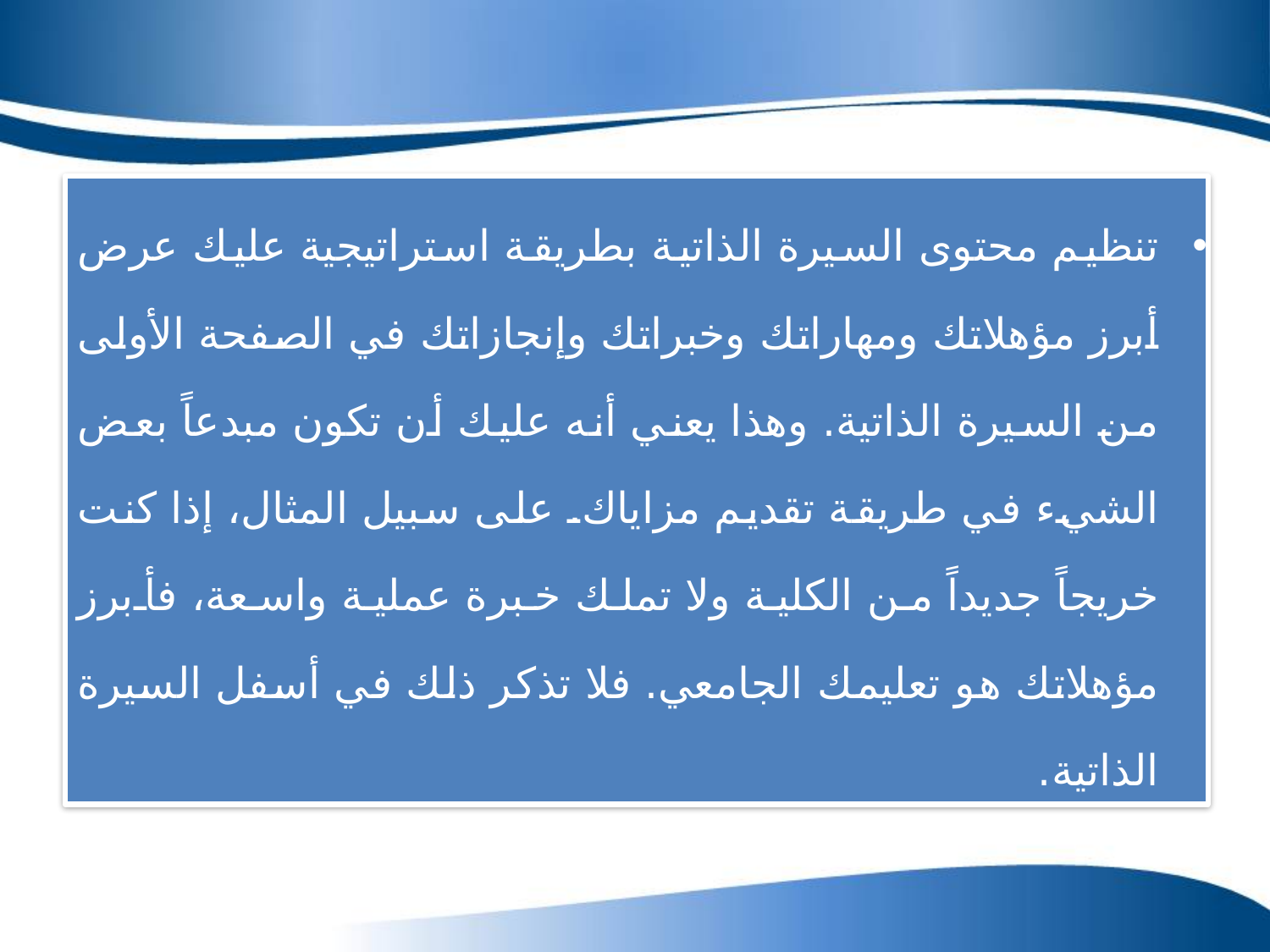

تنظيم محتوى السيرة الذاتية بطريقة استراتيجية عليك عرض أبرز مؤهلاتك ومهاراتك وخبراتك وإنجازاتك في الصفحة الأولى من السيرة الذاتية. وهذا يعني أنه عليك أن تكون مبدعاً بعض الشيء في طريقة تقديم مزاياك. على سبيل المثال، إذا كنت خريجاً جديداً من الكلية ولا تملك خبرة عملية واسعة، فأبرز مؤهلاتك هو تعليمك الجامعي. فلا تذكر ذلك في أسفل السيرة الذاتية.